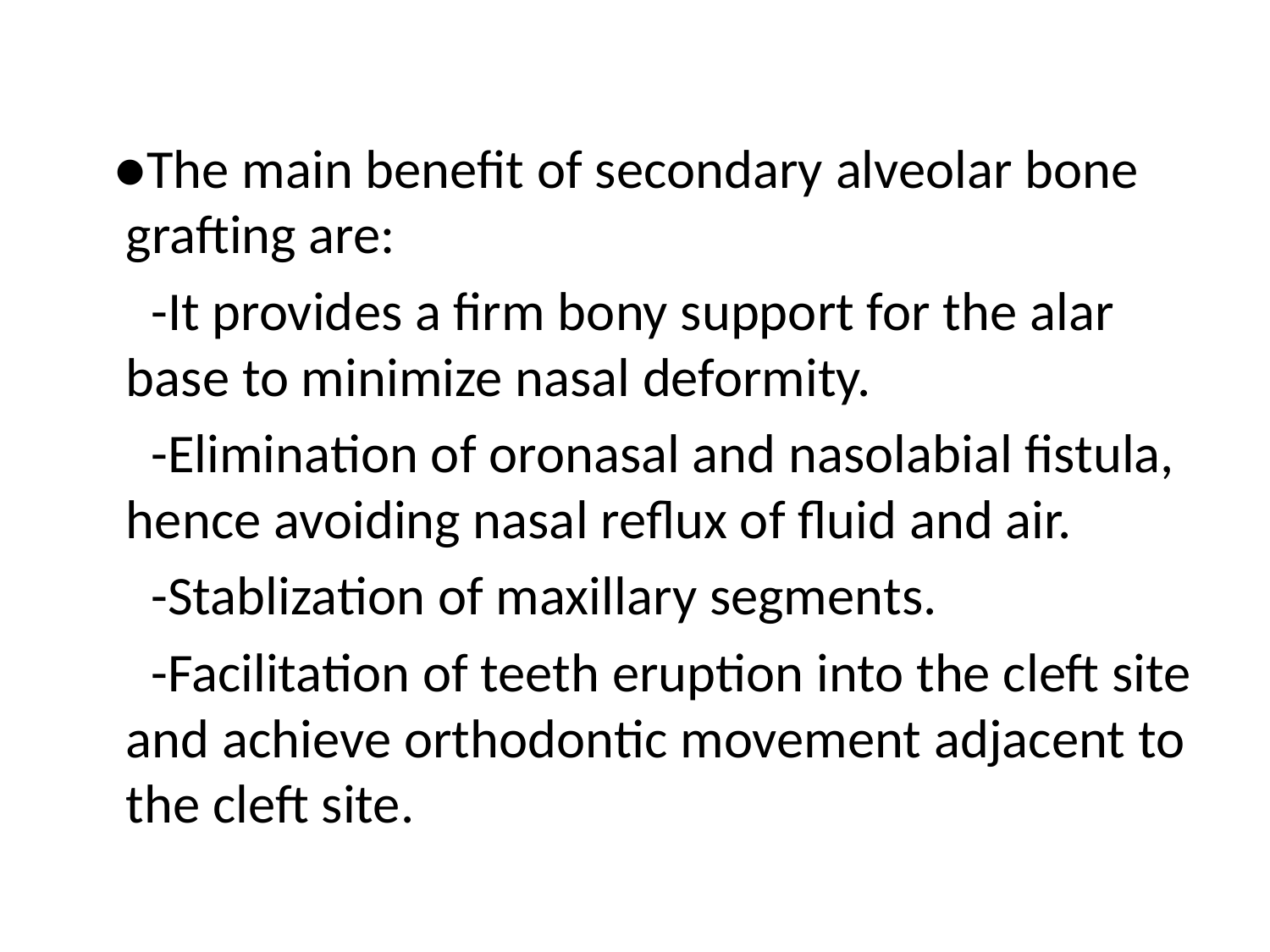

●The main benefit of secondary alveolar bone grafting are:
      -It provides a firm bony support for the alar base to minimize nasal deformity.
      -Elimination of oronasal and nasolabial fistula, hence avoiding nasal reflux of fluid and air.
      -Stablization of maxillary segments.
      -Facilitation of teeth eruption into the cleft site and achieve orthodontic movement adjacent to the cleft site.